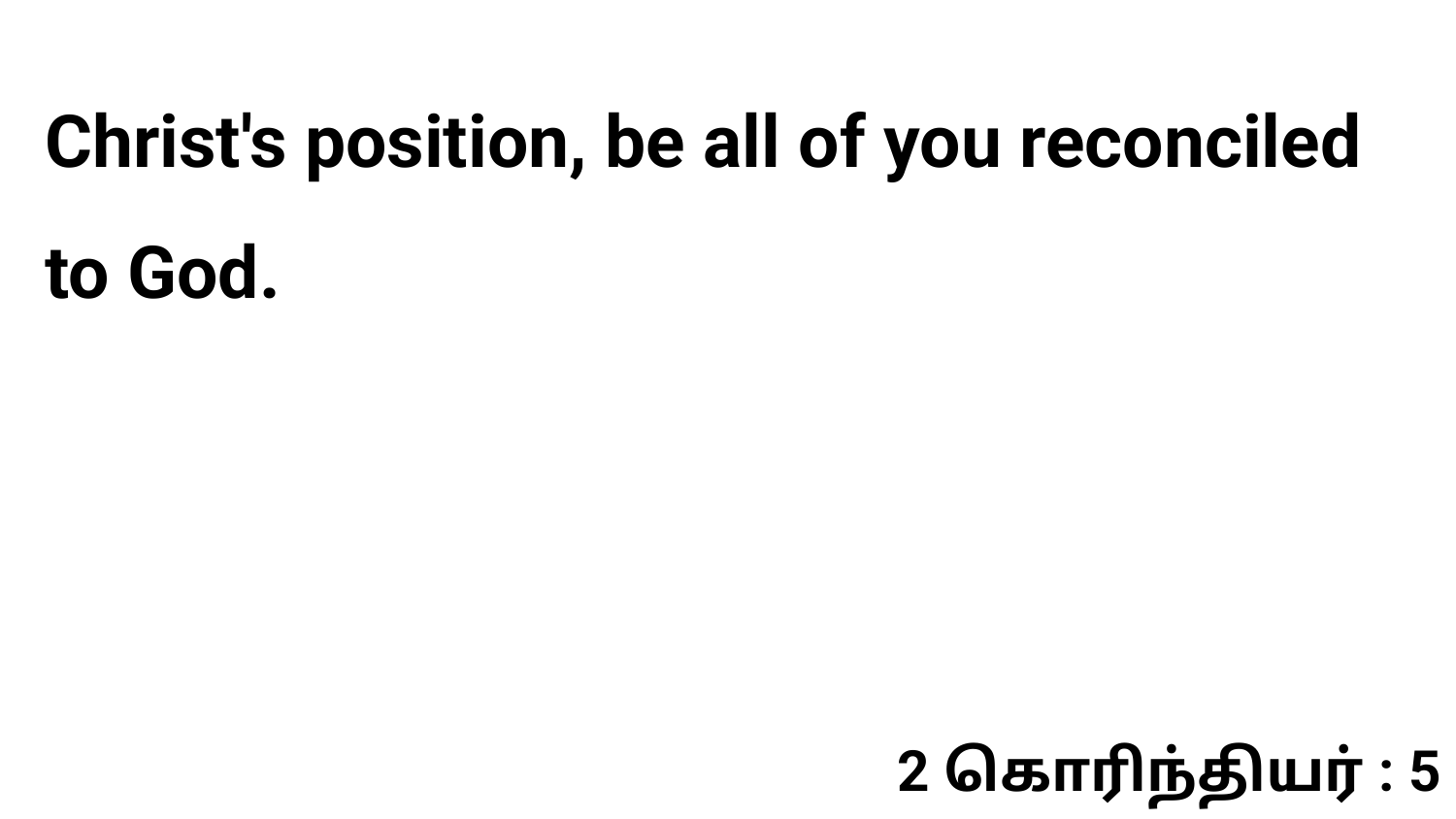

Christ's position, be all of you reconciled to God.
2 கொரிந்தியர் : 5